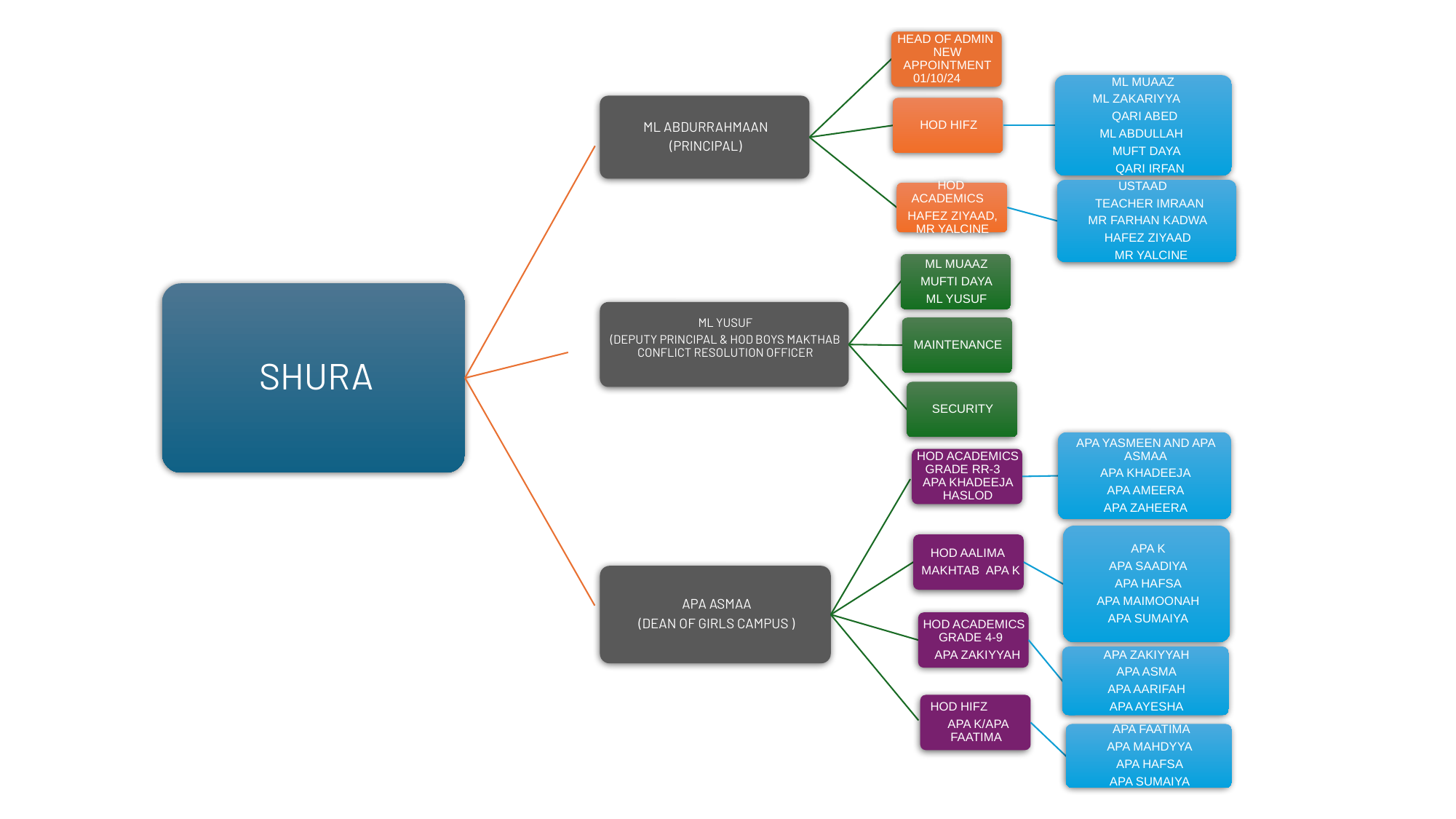

SHURA

ML ABDURRAHMAAN
(PRINCIPAL)

HEAD OF ADMIN  NEW APPOINTMENT 01/10/24

HOD HIFZ

ML MUAAZ
 ML ZAKARIYYA
QARI ABED
 ML ABDULLAH
 MUFT DAYA
   QARI IRFAN

HOD  ACADEMICS
HAFEZ ZIYAAD, MR YALCINE

USTAAD
 TEACHER IMRAAN
MR FARHAN KADWA
HAFEZ ZIYAAD
  MR YALCINE

ML YUSUF
 (DEPUTY PRINCIPAL & HOD BOYS MAKTHAB  CONFLICT RESOLUTION OFFICER

ML MUAAZ
MUFTI DAYA
ML YUSUF

MAINTENANCE

SECURITY

APA ASMAA
(DEAN OF GIRLS CAMPUS )

HOD ACADEMICS GRADE RR-3    APA KHADEEJA HASLOD

APA YASMEEN AND APA ASMAA
APA KHADEEJA
APA AMEERA
APA ZAHEERA

HOD AALIMA
 MAKHTAB  APA K

APA K
APA SAADIYA
APA HAFSA
APA MAIMOONAH
APA SUMAIYA

HOD ACADEMICS GRADE 4-9
  APA ZAKIYYAH

APA ZAKIYYAH
APA ASMA
APA AARIFAH
APA AYESHA

HOD HIFZ
 APA K/APA FAATIMA

 APA FAATIMA
APA MAHDYYA
APA HAFSA
APA SUMAIYA